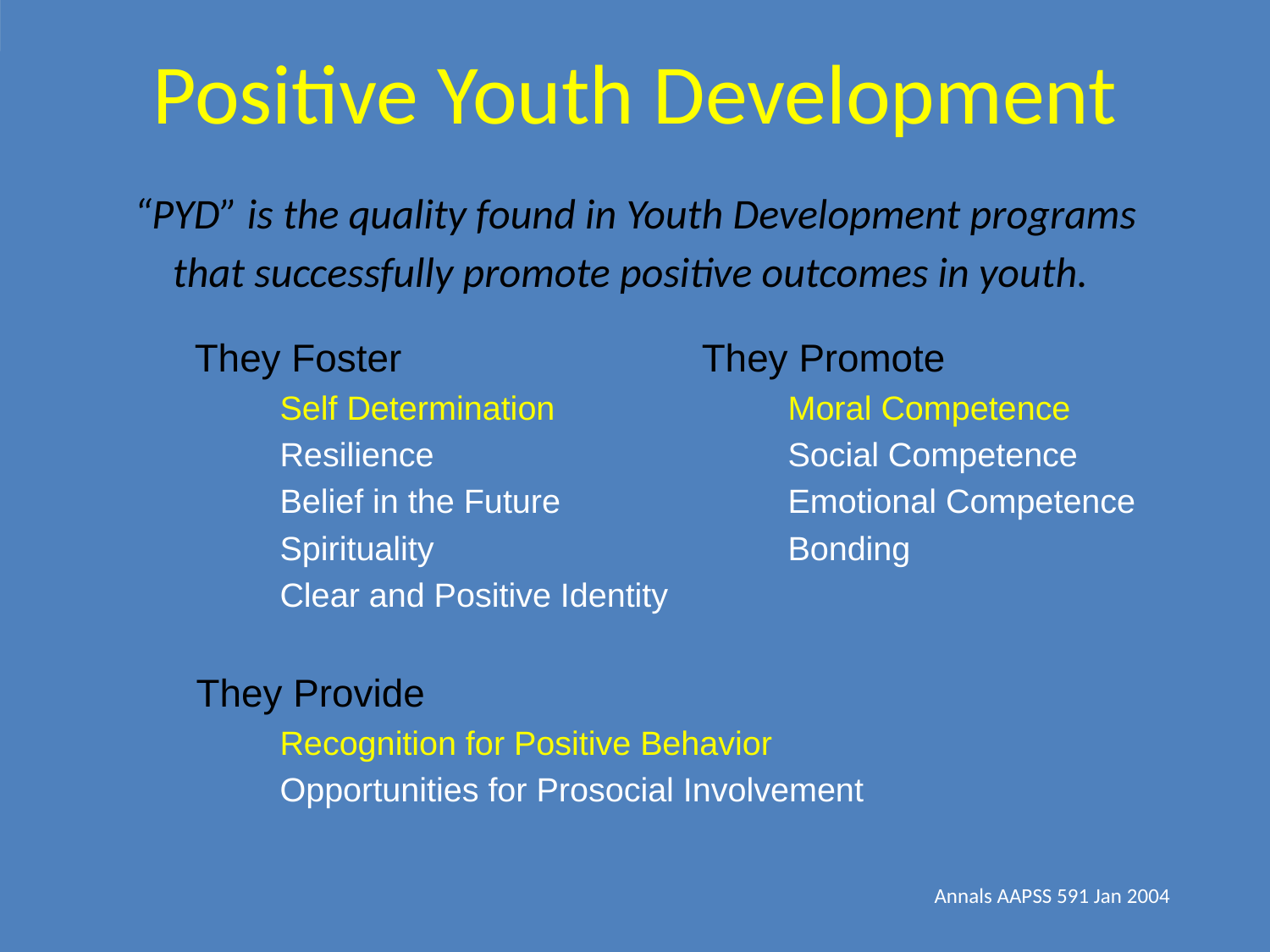

# Positive Youth Development
“PYD” is the quality found in Youth Development programs
that successfully promote positive outcomes in youth.

         They Foster 		         They Promote
	Self Determination		Moral Competence
	Resilience			Social Competence
	Belief in the Future		Emotional Competence
	Spirituality			Bonding
	Clear and Positive Identity

    They Provide
	Recognition for Positive Behavior
	Opportunities for Prosocial Involvement

Annals AAPSS 591 Jan 2004